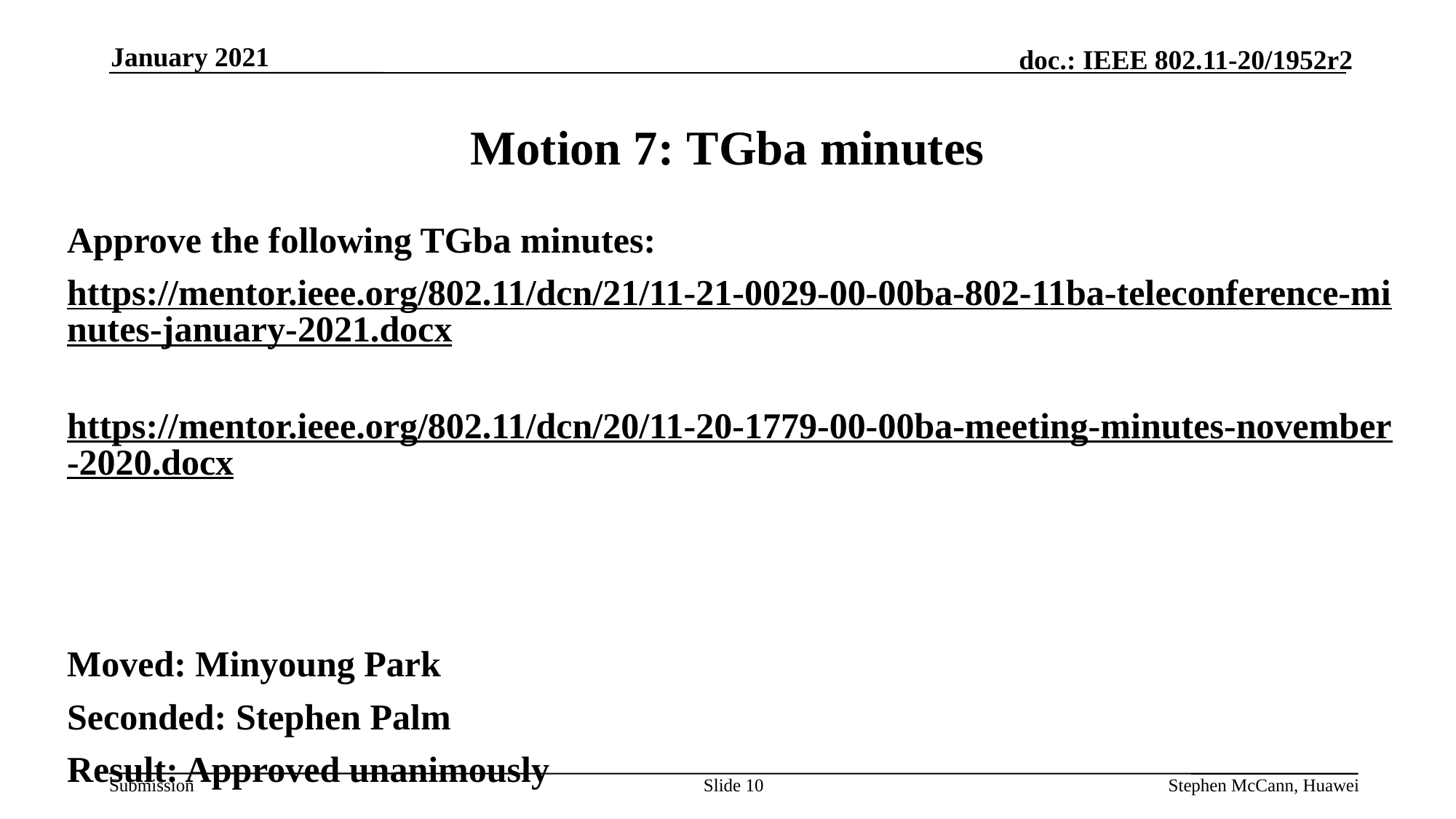

January 2021
# Motion 7: TGba minutes
Approve the following TGba minutes:
https://mentor.ieee.org/802.11/dcn/21/11-21-0029-00-00ba-802-11ba-teleconference-minutes-january-2021.docx
https://mentor.ieee.org/802.11/dcn/20/11-20-1779-00-00ba-meeting-minutes-november-2020.docx

Moved: Minyoung Park
Seconded: Stephen Palm
Result: Approved unanimously

Slide 10
Stephen McCann, Huawei